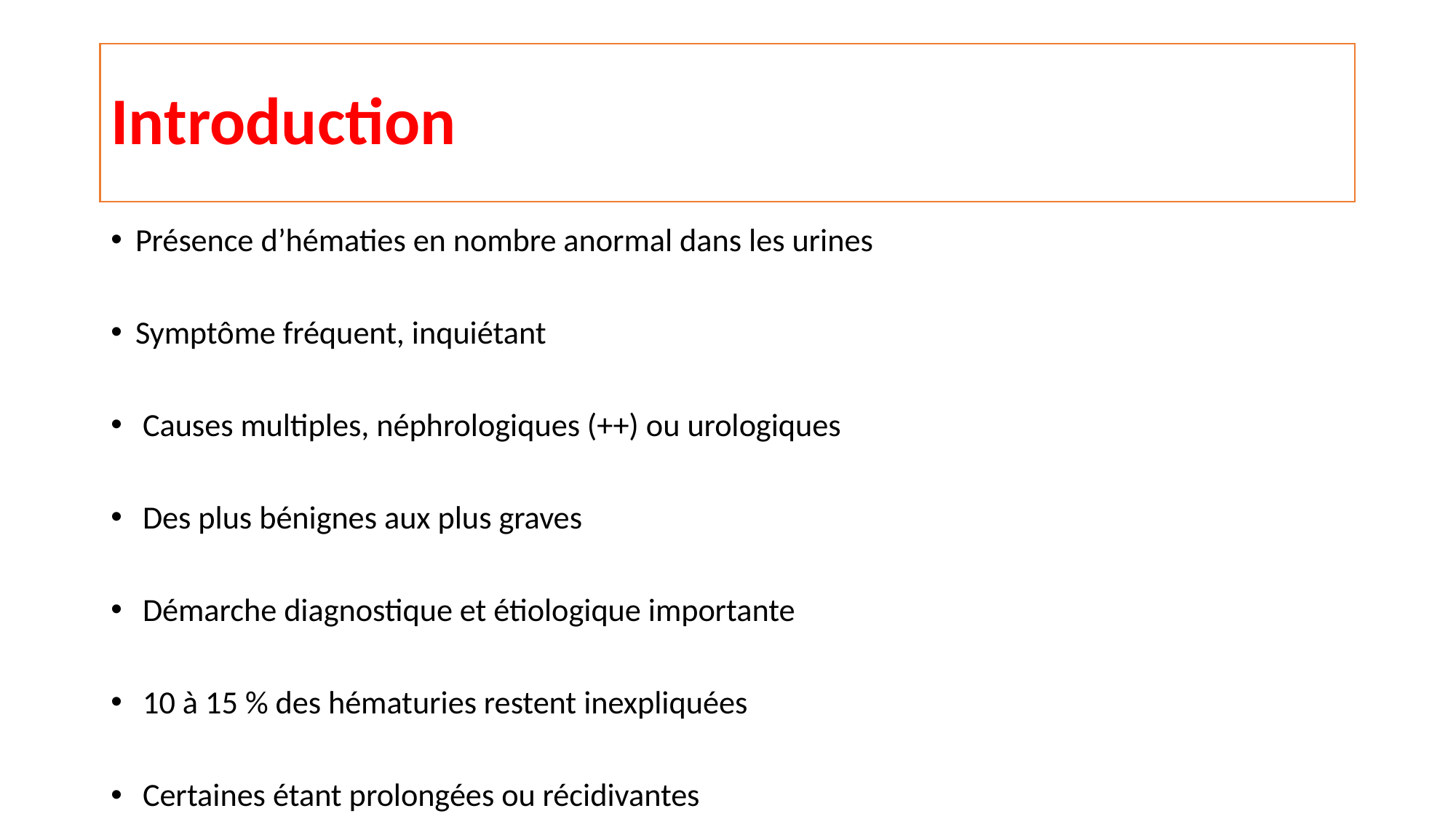

# Introduction
Présence d’hématies en nombre anormal dans les urines

Symptôme fréquent, inquiétant

 Causes multiples, néphrologiques (++) ou urologiques

 Des plus bénignes aux plus graves

 Démarche diagnostique et étiologique importante

 10 à 15 % des hématuries restent inexpliquées

 Certaines étant prolongées ou récidivantes